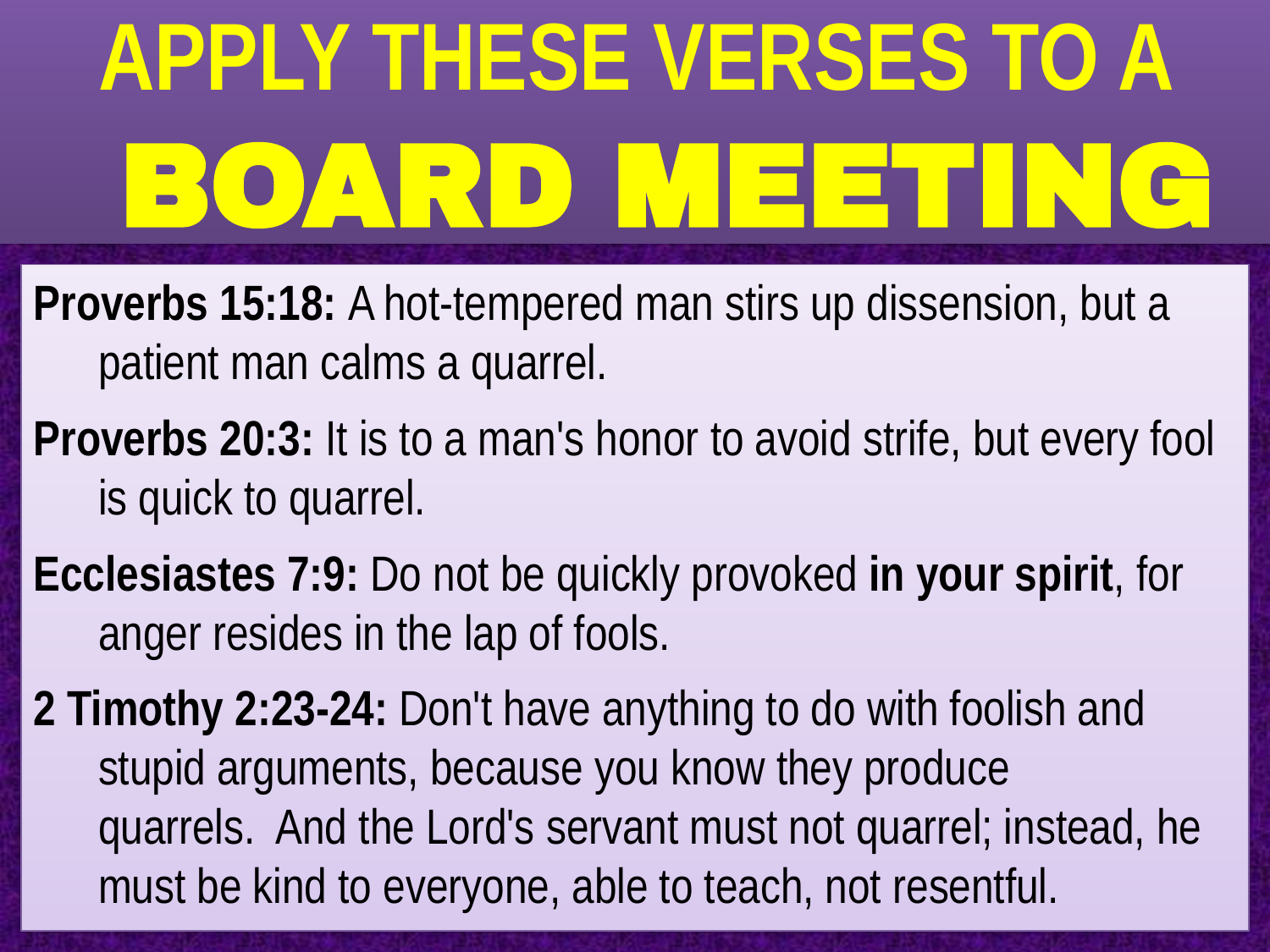

APPLY THESE VERSES TO A BOARD MEETING
Proverbs 15:18: A hot-tempered man stirs up dissension, but a patient man calms a quarrel.

Proverbs 20:3: It is to a man's honor to avoid strife, but every fool is quick to quarrel.

Ecclesiastes 7:9: Do not be quickly provoked in your spirit, for anger resides in the lap of fools.

2 Timothy 2:23-24: Don't have anything to do with foolish and stupid arguments, because you know they produce quarrels.  And the Lord's servant must not quarrel; instead, he must be kind to everyone, able to teach, not resentful.